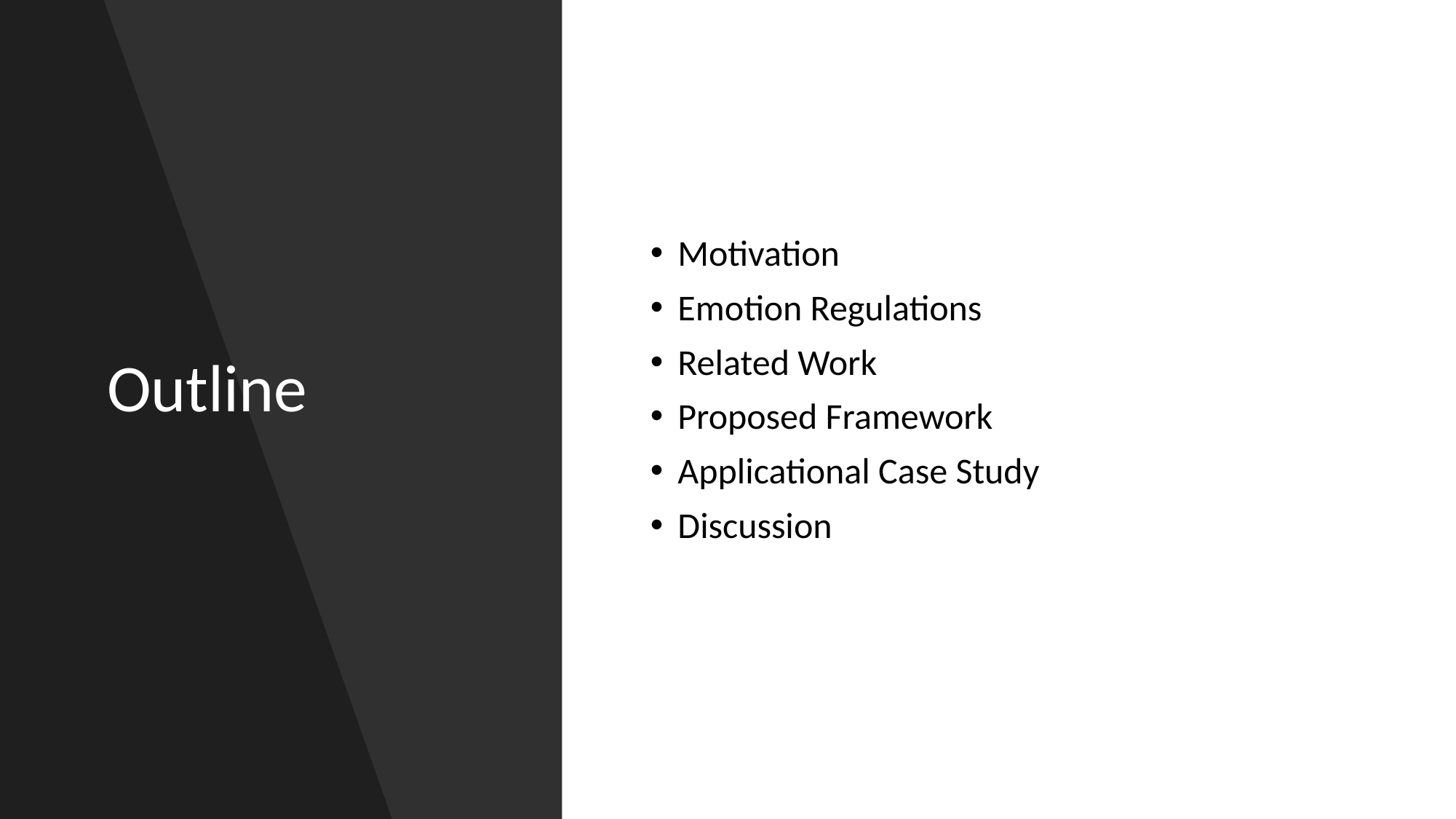

# Outline
Motivation
Emotion Regulations
Related Work
Proposed Framework
Applicational Case Study
Discussion